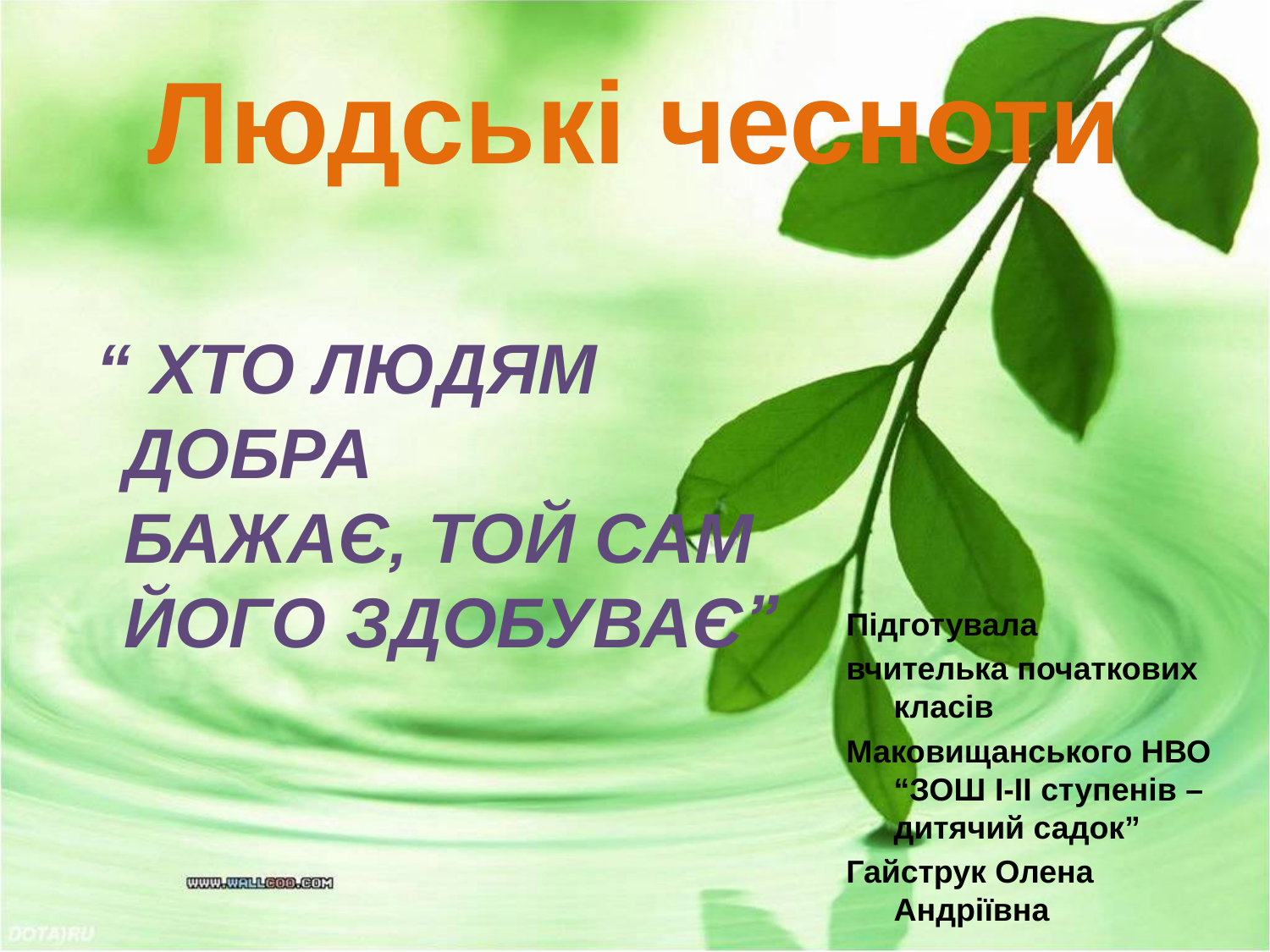

# Людські чесноти
 “ ХТО ЛЮДЯМ ДОБРА
БАЖАЄ, ТОЙ САМ
ЙОГО ЗДОБУВАЄ”
Підготувала
вчителька початкових класів
Маковищанського НВО “ЗОШ I-II ступенів – дитячий садок”
Гайструк Олена Андріївна